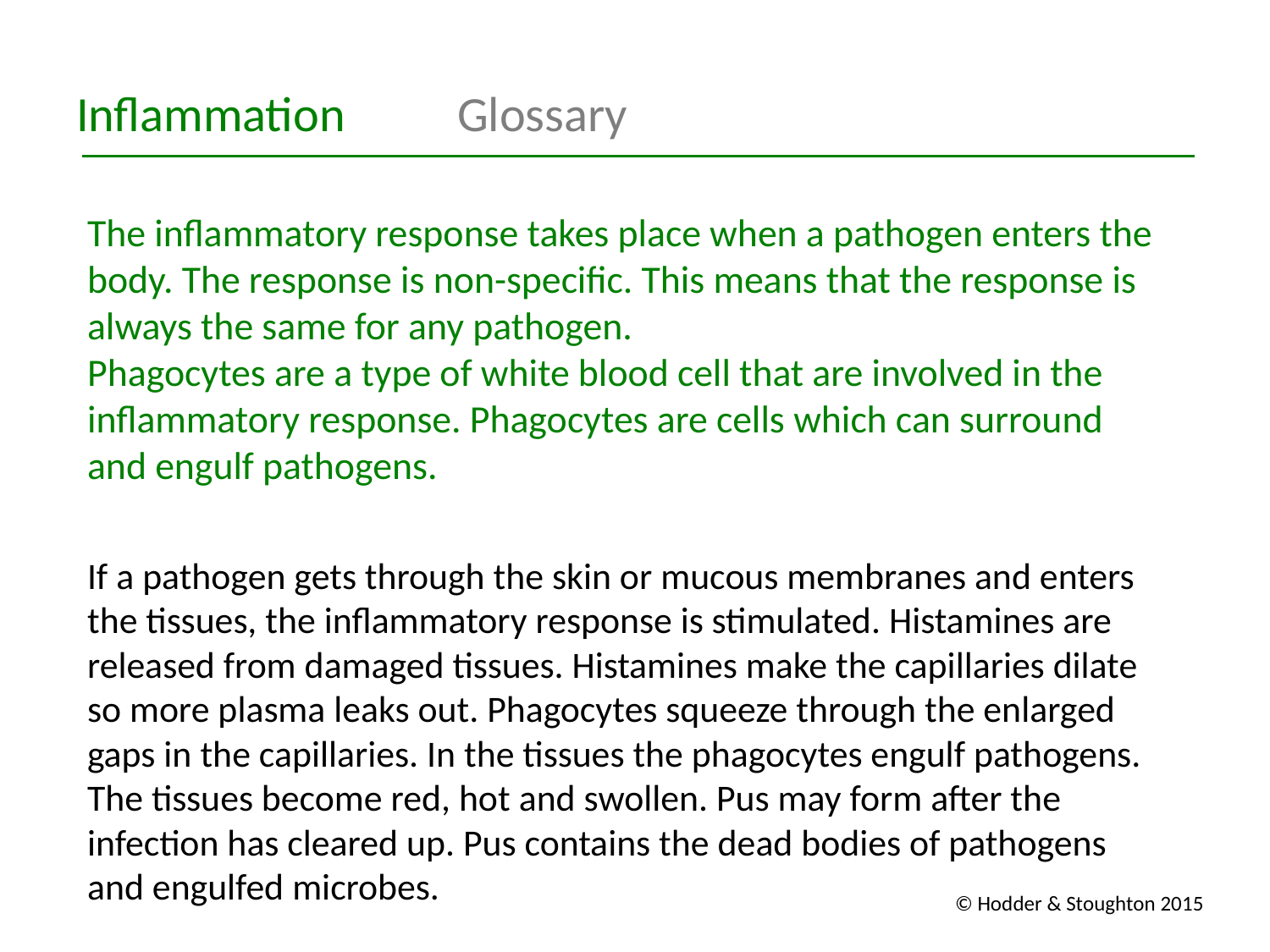

Inflammation	Glossary
The inflammatory response takes place when a pathogen enters the body. The response is non-specific. This means that the response is always the same for any pathogen.
Phagocytes are a type of white blood cell that are involved in the inflammatory response. Phagocytes are cells which can surround and engulf pathogens.
If a pathogen gets through the skin or mucous membranes and enters the tissues, the inflammatory response is stimulated. Histamines are released from damaged tissues. Histamines make the capillaries dilate so more plasma leaks out. Phagocytes squeeze through the enlarged gaps in the capillaries. In the tissues the phagocytes engulf pathogens. The tissues become red, hot and swollen. Pus may form after the infection has cleared up. Pus contains the dead bodies of pathogens and engulfed microbes.
© Hodder & Stoughton 2015